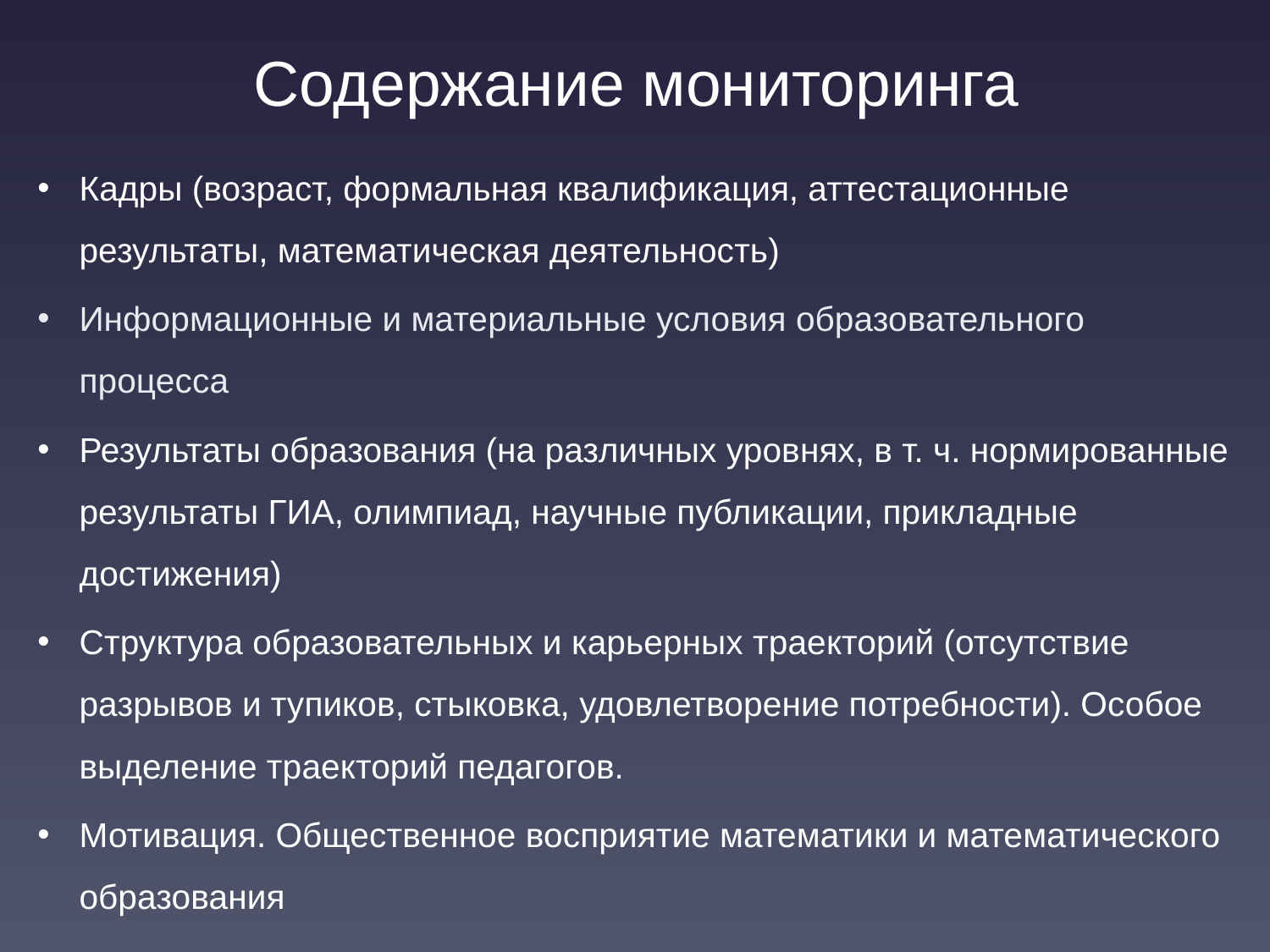

# Содержание мониторинга
Кадры (возраст, формальная квалификация, аттестационные результаты, математическая деятельность)
Информационные и материальные условия образовательного процесса
Результаты образования (на различных уровнях, в т. ч. нормированные результаты ГИА, олимпиад, научные публикации, прикладные достижения)
Структура образовательных и карьерных траекторий (отсутствие разрывов и тупиков, стыковка, удовлетворение потребности). Особое выделение траекторий педагогов.
Мотивация. Общественное восприятие математики и математического образования